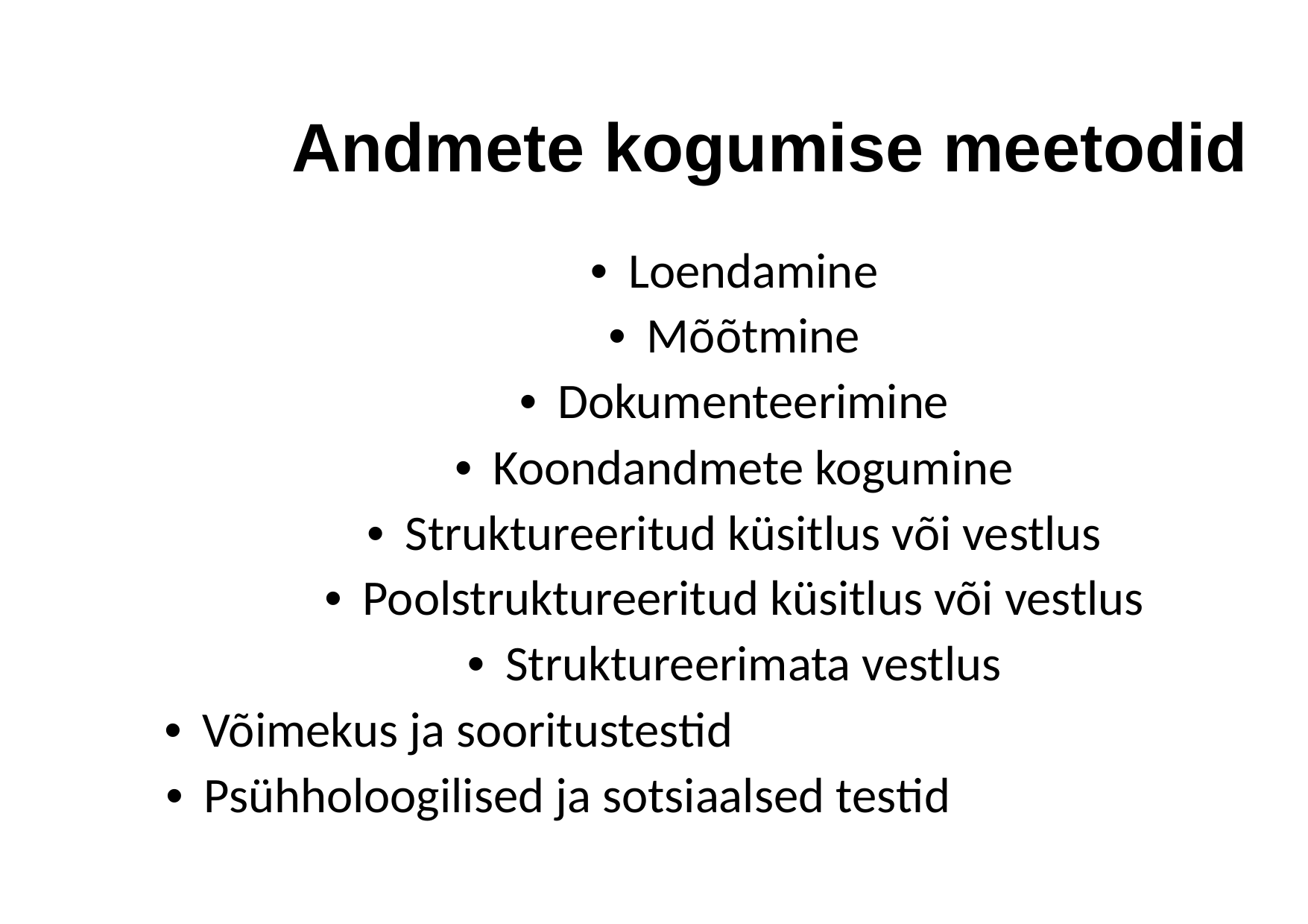

Andmete kogumise meetodid

•  Loendamine

•  Mõõtmine

•  Dokumenteerimine

•  Koondandmete kogumine

•  Struktureeritud küsitlus või vestlus

•  Poolstruktureeritud küsitlus või vestlus

•  Struktureerimata vestlus

•  Võimekus ja sooritustestid

•  Psühholoogilised ja sotsiaalsed testid